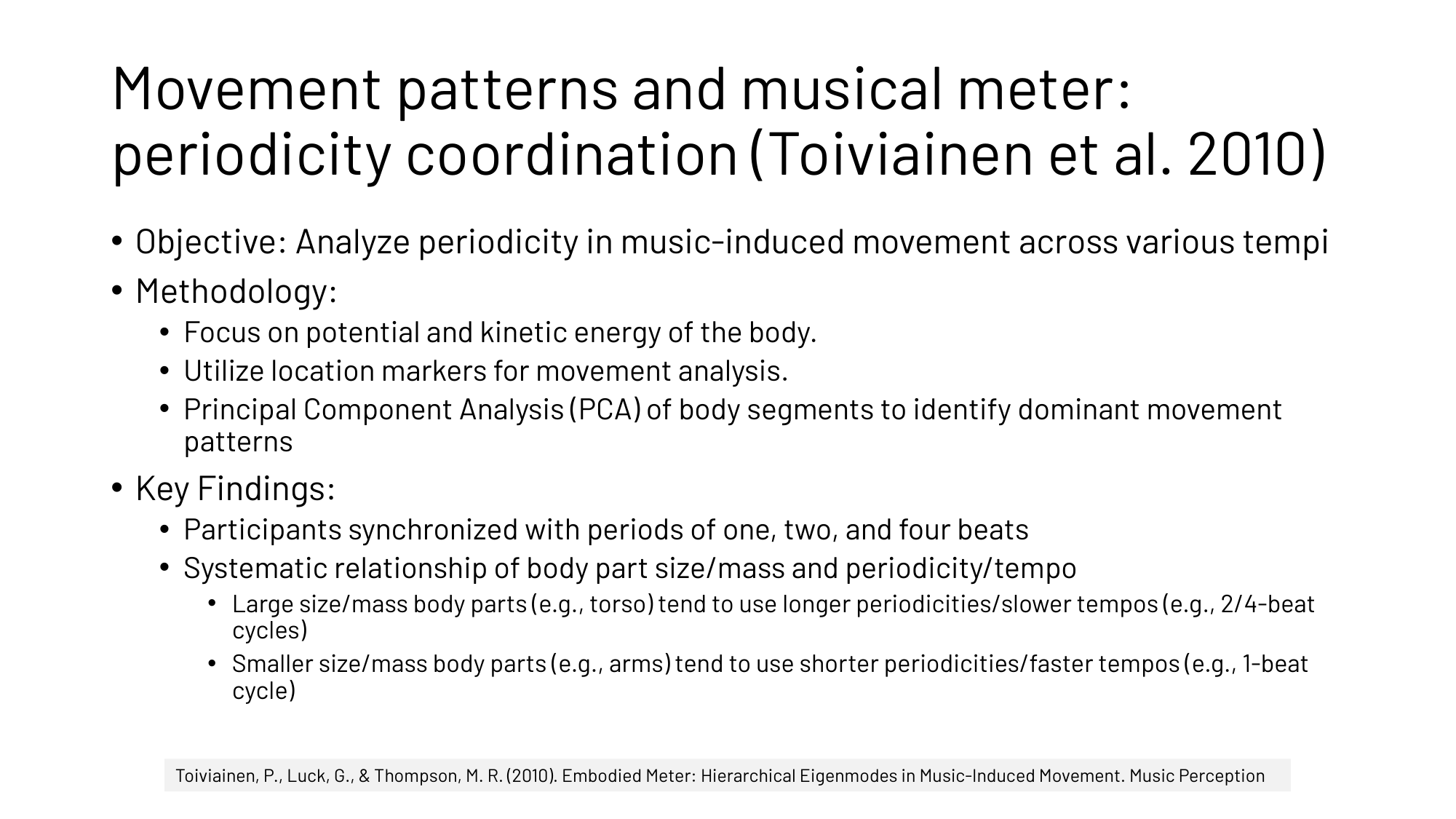

# Movement patterns and musical meter: periodicity coordination (Toiviainen et al. 2010)
Objective: Analyze periodicity in music-induced movement across various tempi
Methodology:
Focus on potential and kinetic energy of the body.
Utilize location markers for movement analysis.
Principal Component Analysis (PCA) of body segments to identify dominant movement patterns
Key Findings:
Participants synchronized with periods of one, two, and four beats
Systematic relationship of body part size/mass and periodicity/tempo
Large size/mass body parts (e.g., torso) tend to use longer periodicities/slower tempos (e.g., 2/4-beat cycles)
Smaller size/mass body parts (e.g., arms) tend to use shorter periodicities/faster tempos (e.g., 1-beat cycle)

Toiviainen, P., Luck, G., & Thompson, M. R. (2010). Embodied Meter: Hierarchical Eigenmodes in Music-Induced Movement. Music Perception